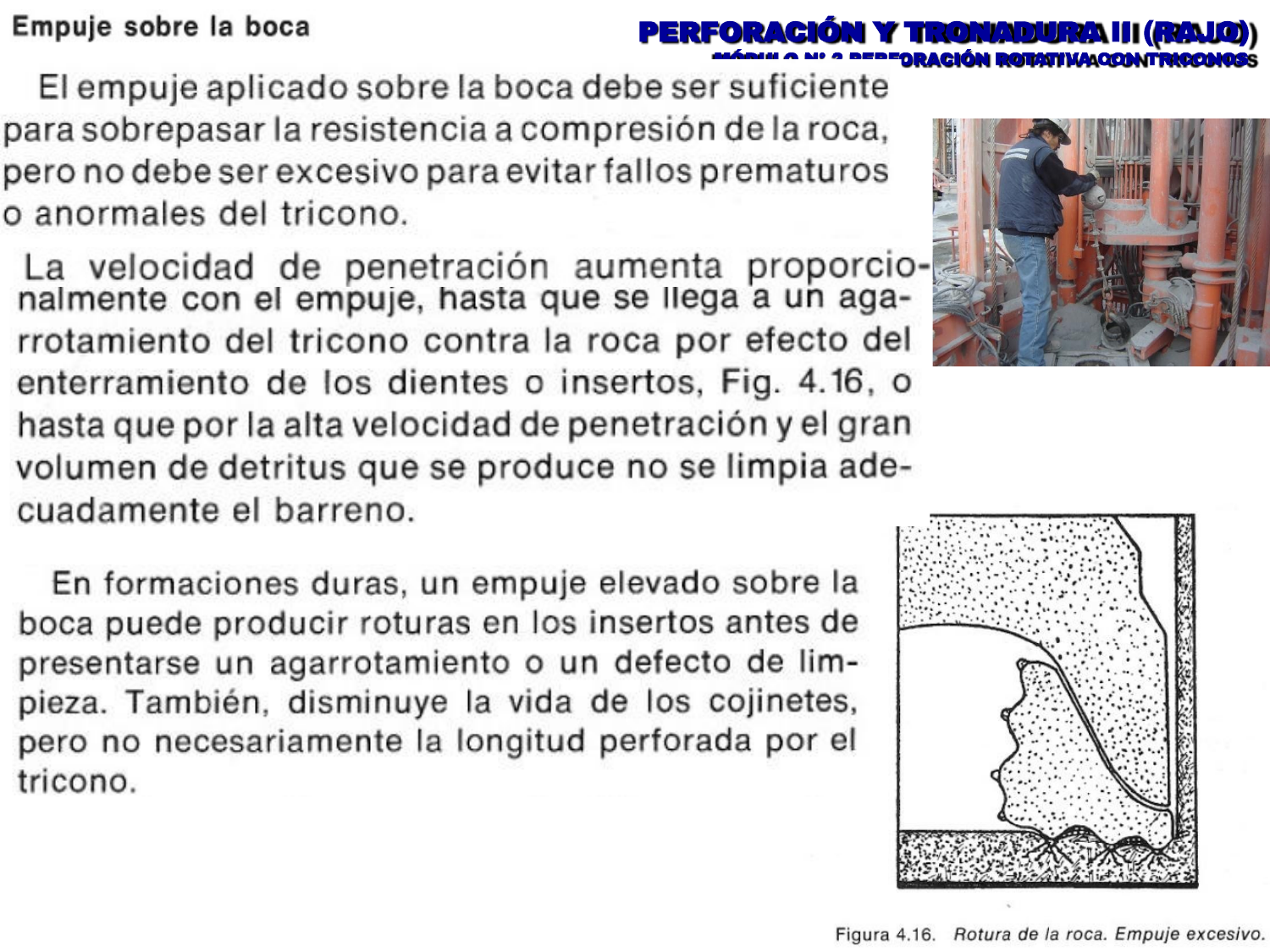

PERFORACIÓN Y TRONADURA II (RAJO)
ORACIÓN ROTATIVA CON TRICONOS
MÓDULO N° 2 PERF